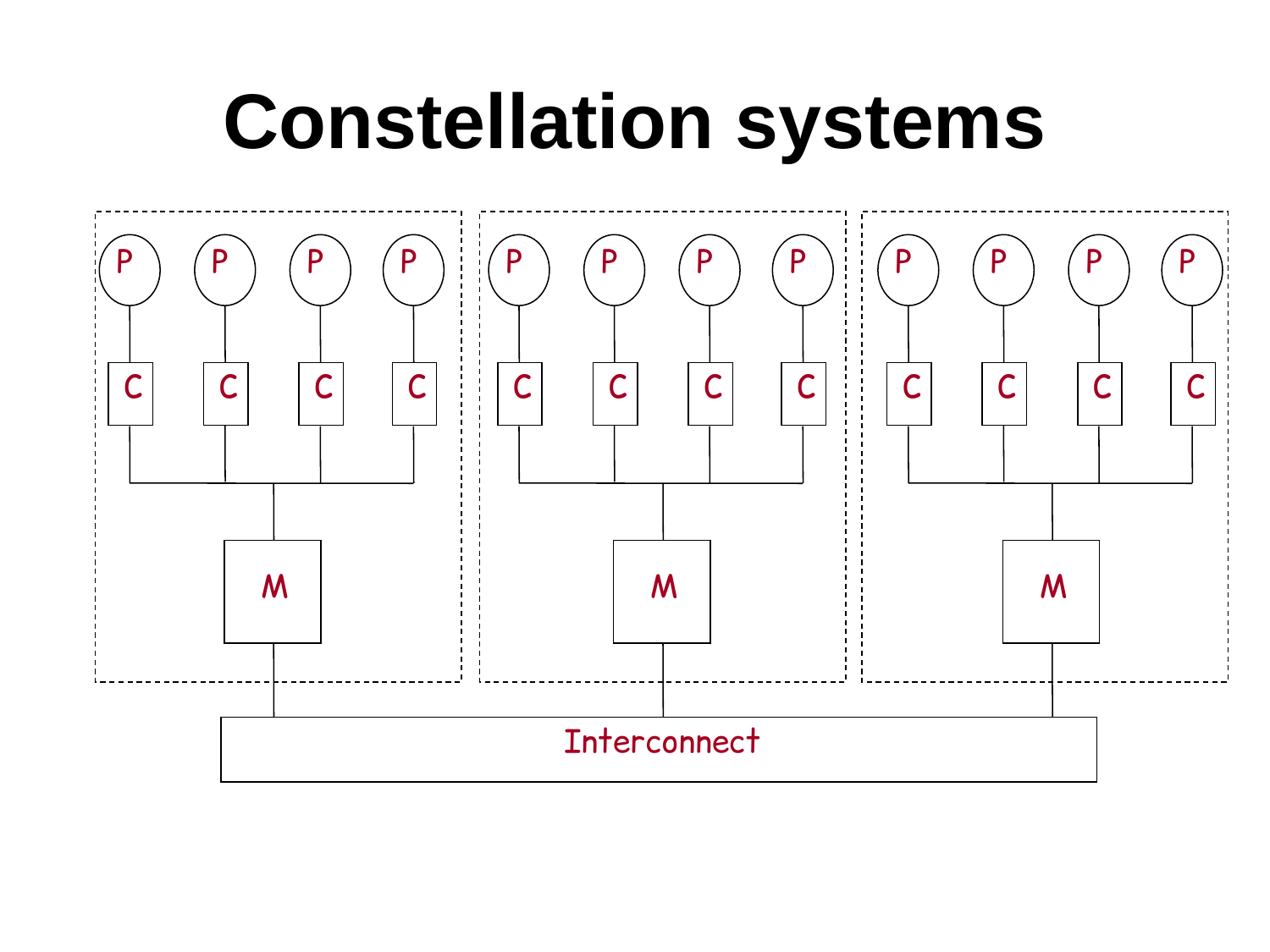

# Constellation systems

P

C

P

C

P

C

P

C

M

P

C

P

C

P

C

P

C

M

P

C

P

C

P

C

P

C

M

Interconnect

Introduction to Parallel Processing